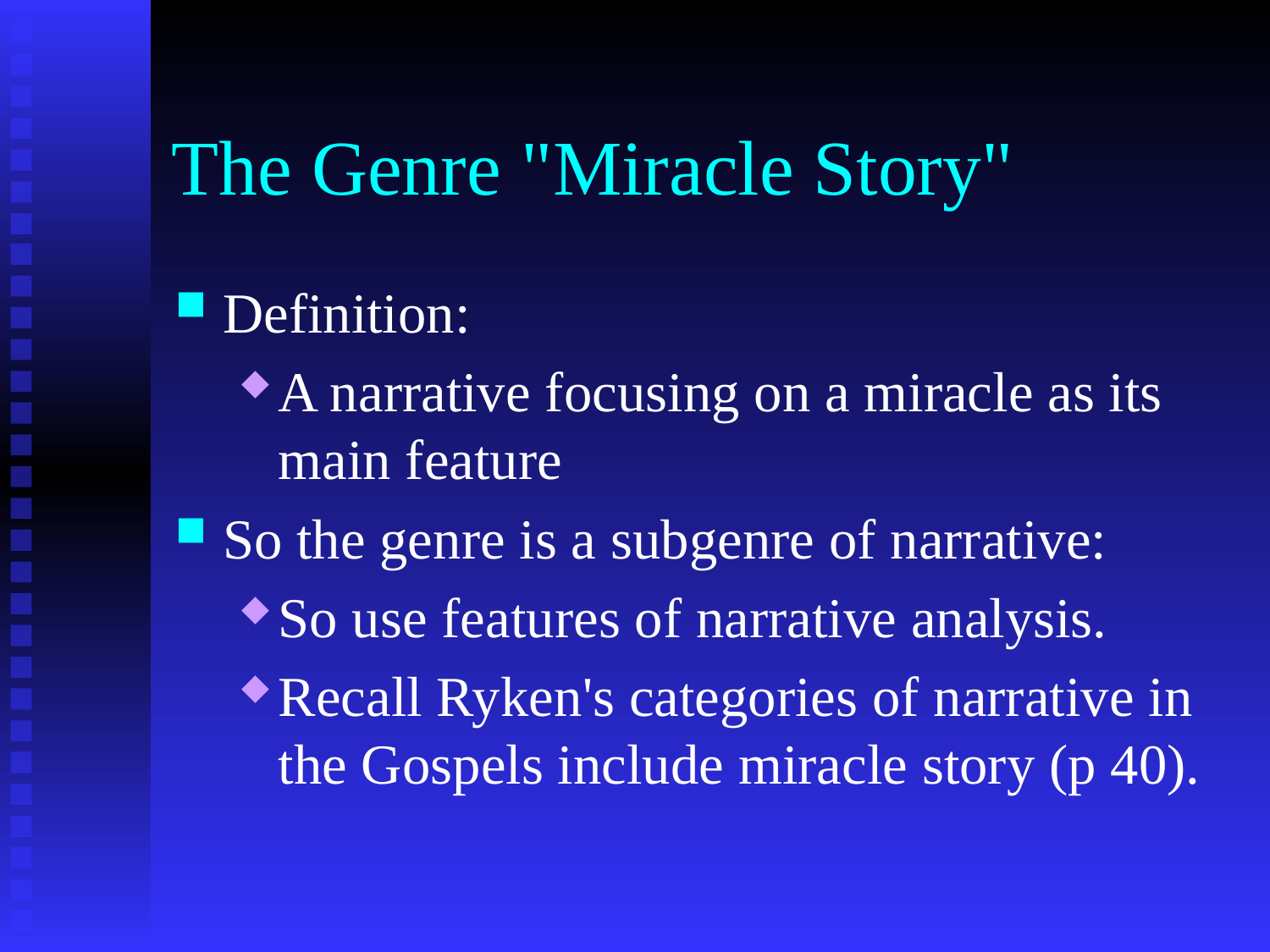

# The Genre "Miracle Story"
Definition:
A narrative focusing on a miracle as its main feature
So the genre is a subgenre of narrative:
So use features of narrative analysis.
Recall Ryken's categories of narrative in the Gospels include miracle story (p 40).